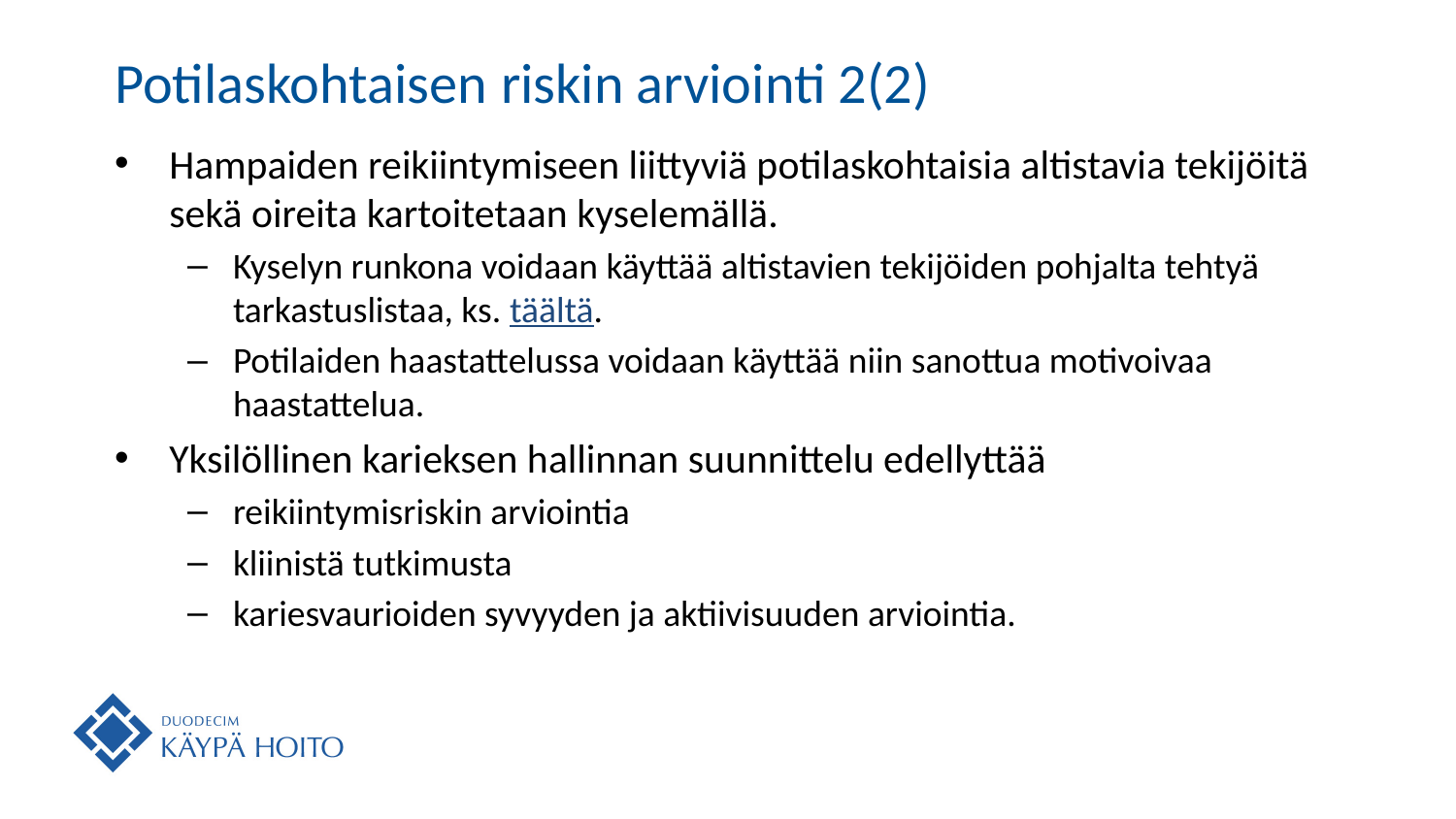

# Potilaskohtaisen riskin arviointi 2(2)
Hampaiden reikiintymiseen liittyviä potilaskohtaisia altistavia tekijöitä sekä oireita kartoitetaan kyselemällä.
Kyselyn runkona voidaan käyttää altistavien tekijöiden pohjalta tehtyä tarkastuslistaa, ks. täältä.
Potilaiden haastattelussa voidaan käyttää niin sanottua motivoivaa haastattelua.
Yksilöllinen karieksen hallinnan suunnittelu edellyttää
reikiintymisriskin arviointia
kliinistä tutkimusta
kariesvaurioiden syvyyden ja aktiivisuuden arviointia.